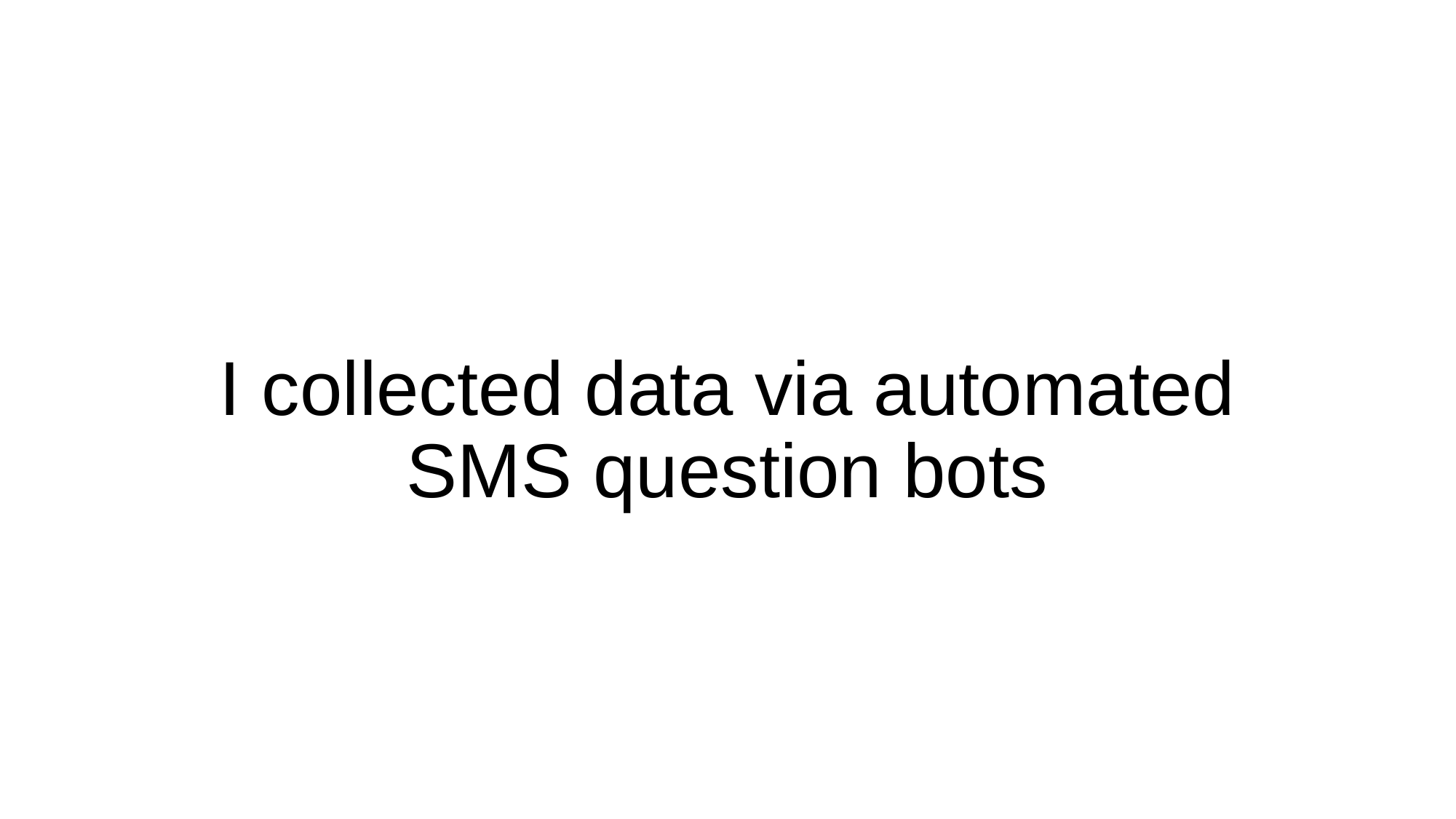

# I collected data via automated SMS question bots